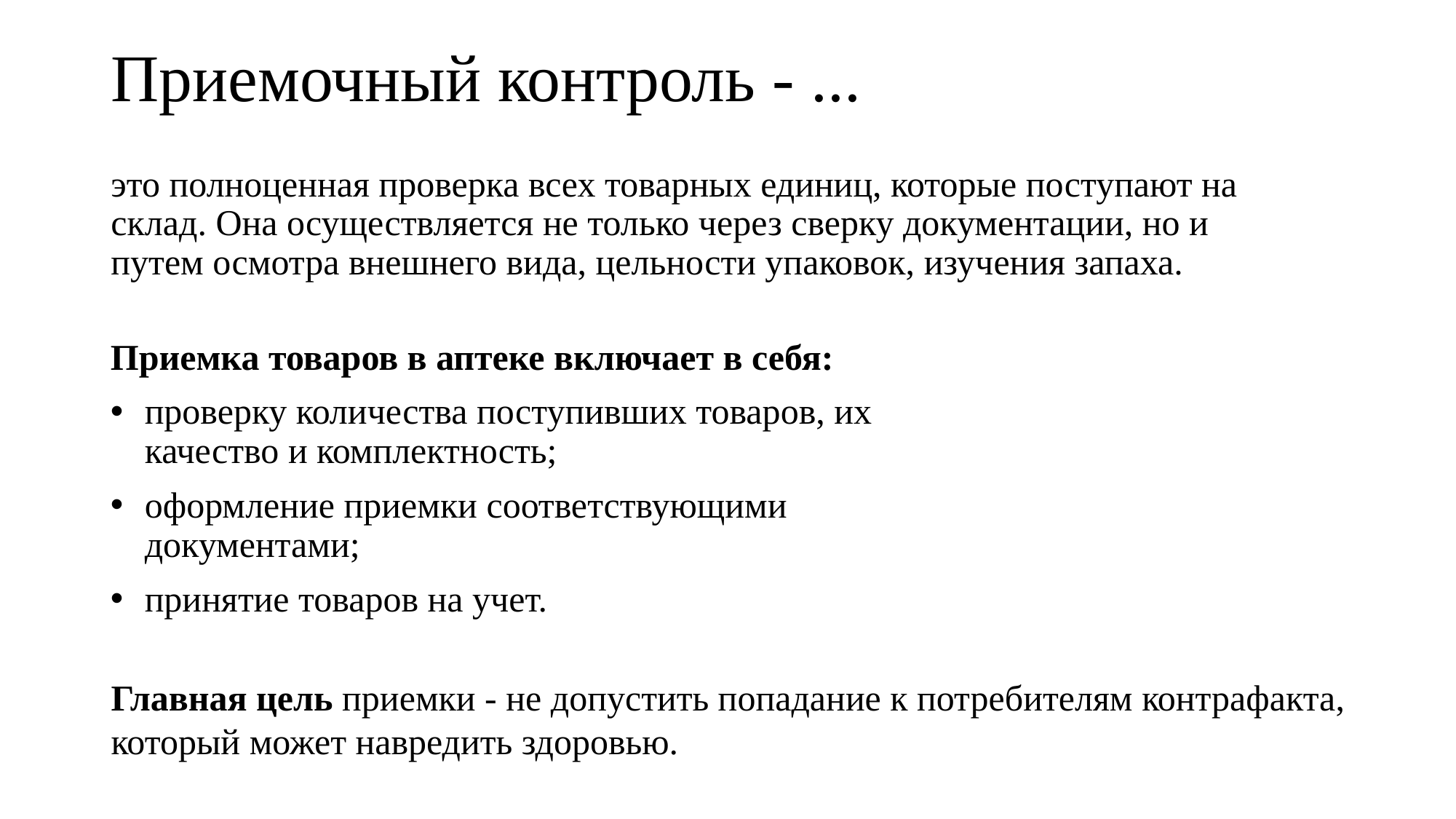

# Приемочный контроль - ...
это полноценная проверка всех товарных единиц, которые поступают на склад. Она осуществляется не только через сверку документации, но и путем осмотра внешнего вида, цельности упаковок, изучения запаха.
Приемка товаров в аптеке включает в себя:
проверку количества поступивших товаров, их качество и комплектность;
оформление приемки соответствующими документами;
принятие товаров на учет.
Главная цель приемки - не допустить попадание к потребителям контрафакта, который может навредить здоровью.